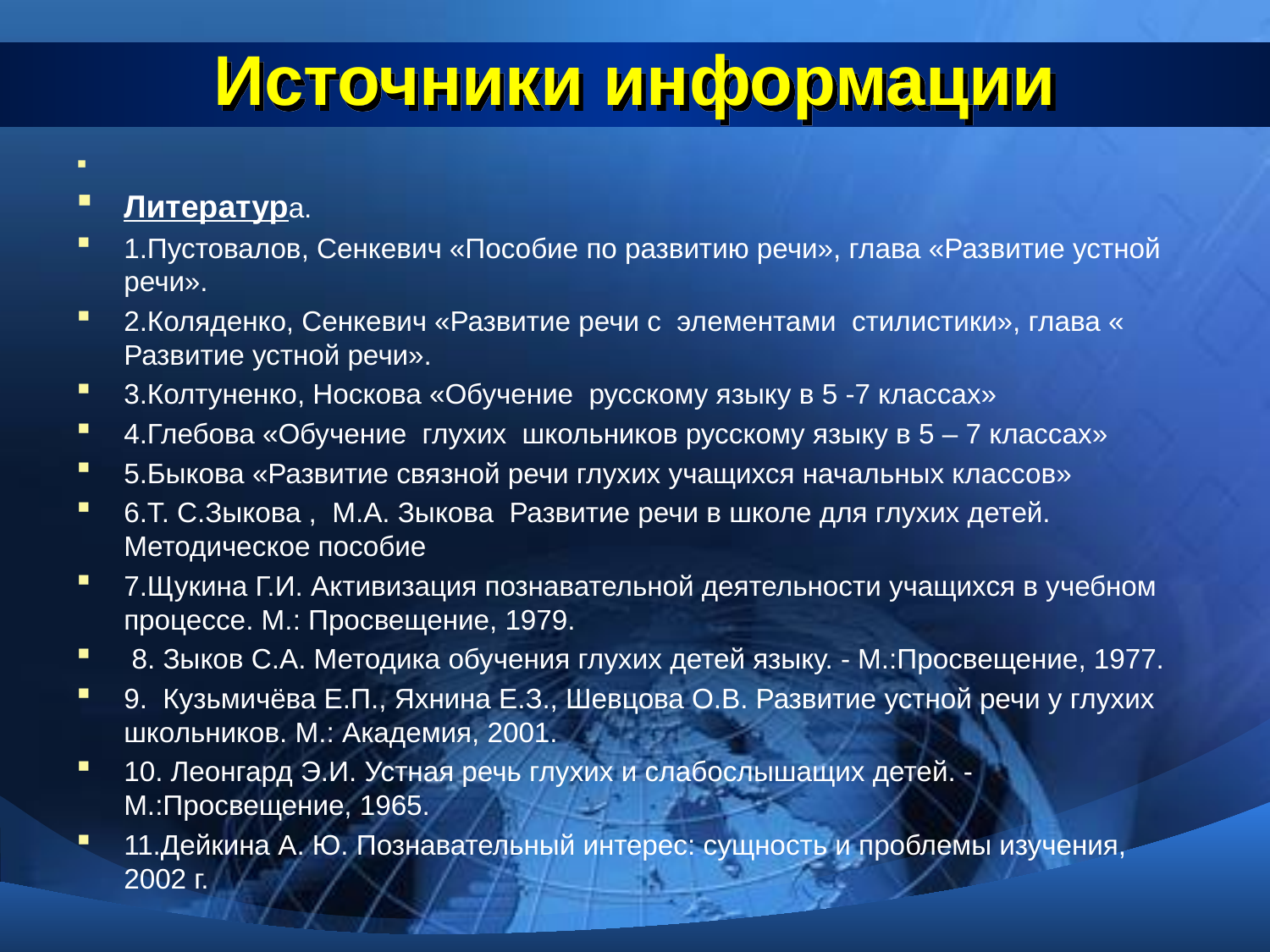

# Источники информации

Литература.
1.Пустовалов, Сенкевич «Пособие по развитию речи», глава «Развитие устной речи».
2.Коляденко, Сенкевич «Развитие речи с  элементами  стилистики», глава « Развитие устной речи».
3.Колтуненко, Носкова «Обучение  русскому языку в 5 -7 классах»
4.Глебова «Обучение  глухих  школьников русскому языку в 5 – 7 классах»
5.Быкова «Развитие связной речи глухих учащихся начальных классов»
6.Т. С.Зыкова ,  М.А. Зыкова  Развитие речи в школе для глухих детей.    Методическое пособие
7.Щукина Г.И. Активизация познавательной деятельности учащихся в учебном процессе. М.: Просвещение, 1979.
 8. Зыков С.А. Методика обучения глухих детей языку. - М.:Просвещение, 1977.
9.  Кузьмичёва Е.П., Яхнина Е.З., Шевцова О.В. Развитие устной речи у глухих школьников. М.: Академия, 2001.
10. Леонгард Э.И. Устная речь глухих и слабослышащих детей. - М.:Просвещение, 1965.
11.Дейкина А. Ю. Познавательный интерес: сущность и проблемы изучения, 2002 г.